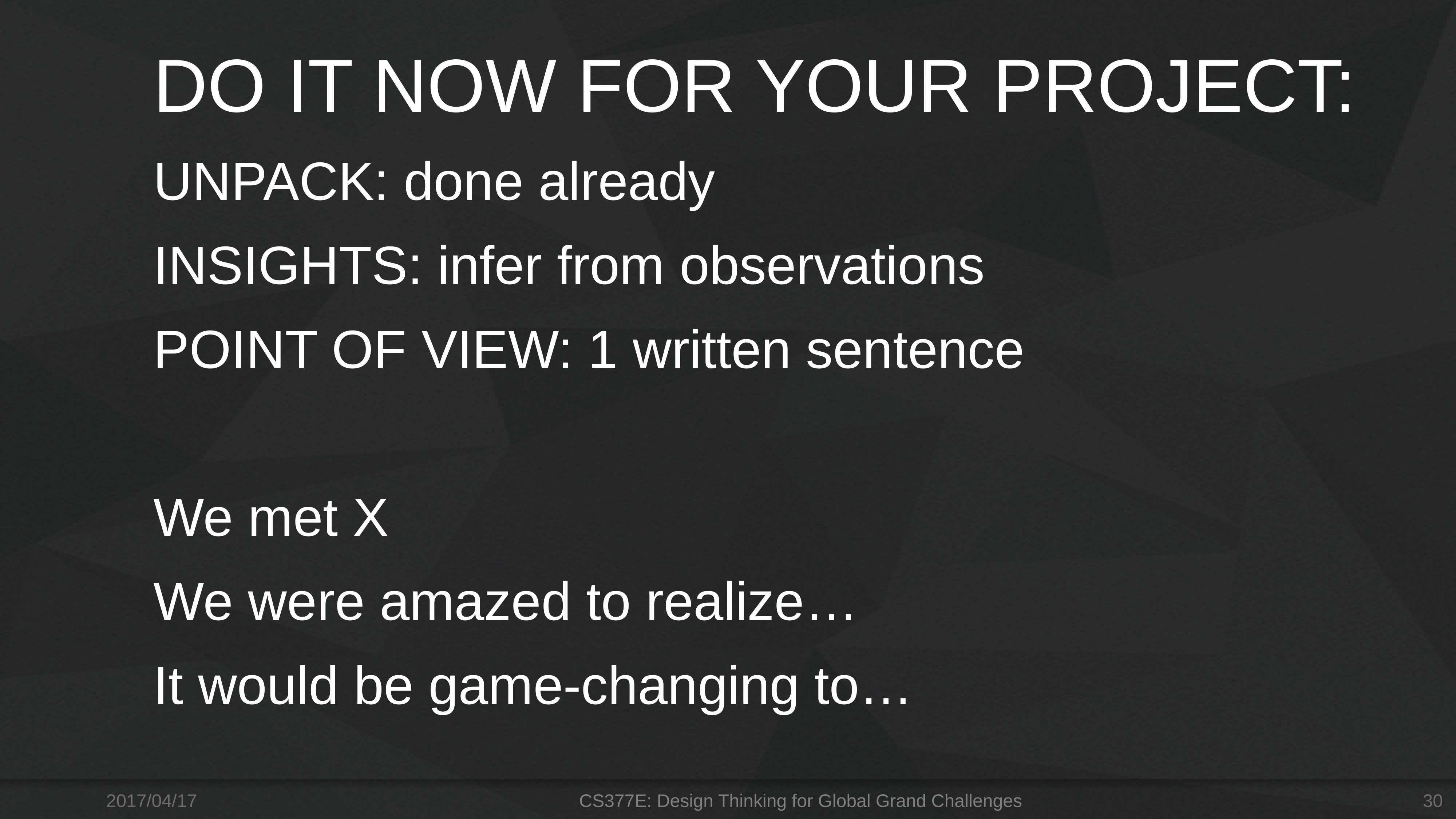

DO IT NOW FOR YOUR PROJECT:
UNPACK: done already
INSIGHTS: infer from observations
POINT OF VIEW: 1 written sentence

We met X
We were amazed to realize…
It would be game-changing to…
2017/04/17
CS377E: Design Thinking for Global Grand Challenges
30